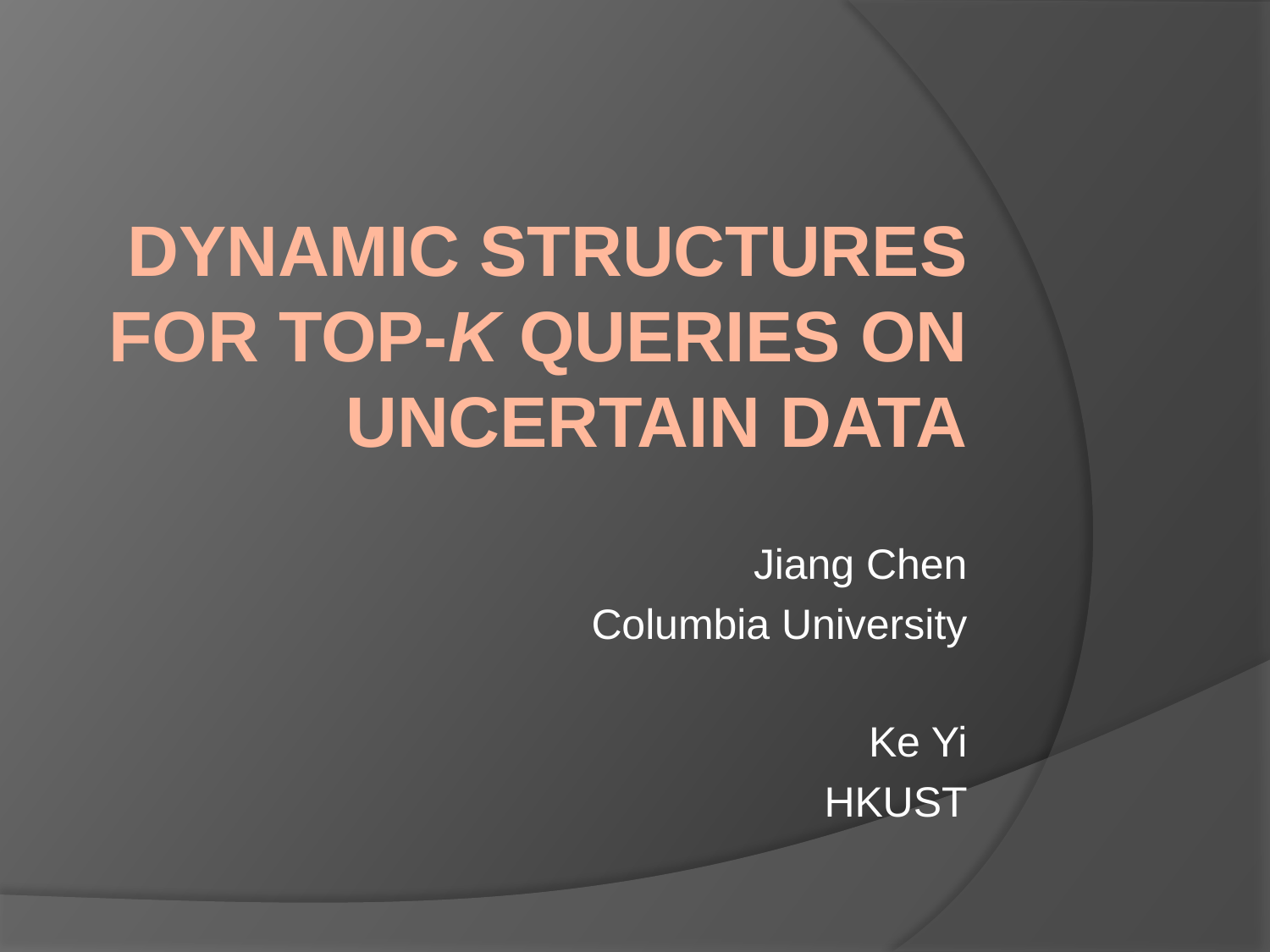

# Dynamic Structures for Top-k Queries on Uncertain Data
Jiang Chen
Columbia University

Ke Yi
HKUST